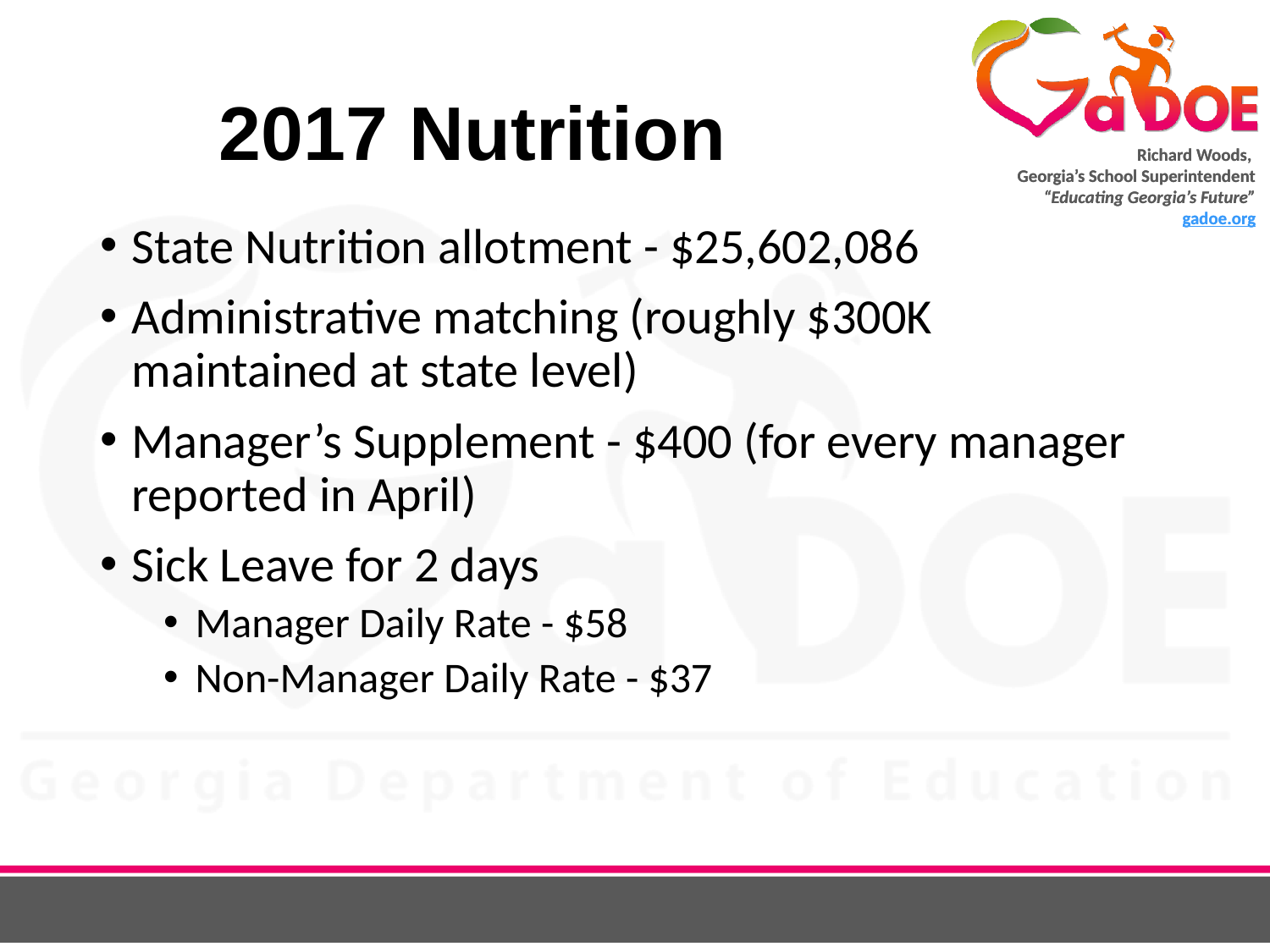

# 2017 Nutrition
State Nutrition allotment - $25,602,086
Administrative matching (roughly $300K maintained at state level)
Manager’s Supplement - $400 (for every manager reported in April)
Sick Leave for 2 days
Manager Daily Rate - $58
Non-Manager Daily Rate - $37